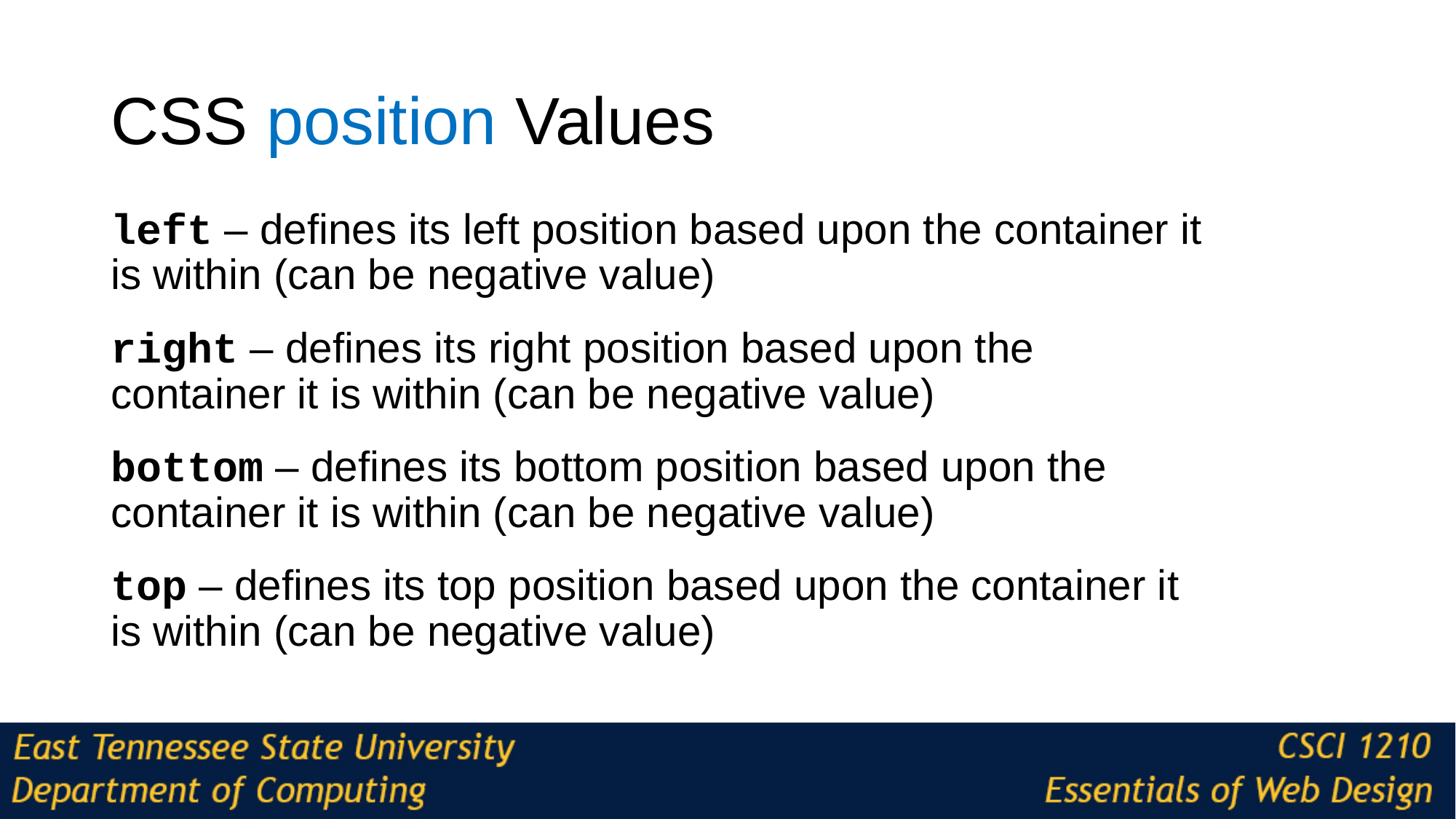

# CSS position Values
left – defines its left position based upon the container it is within (can be negative value)
right – defines its right position based upon the container it is within (can be negative value)
bottom – defines its bottom position based upon the container it is within (can be negative value)
top – defines its top position based upon the container it is within (can be negative value)